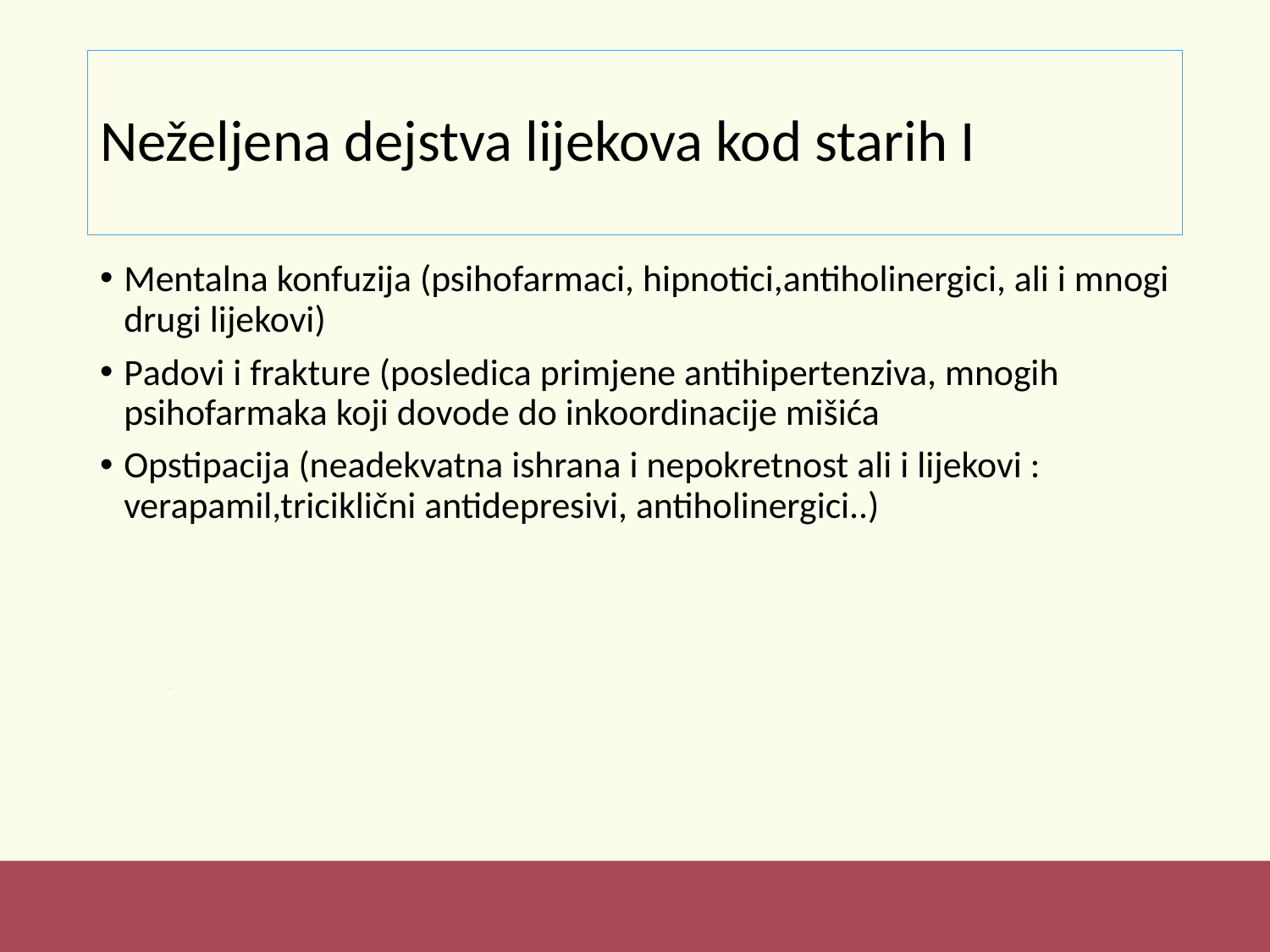

# Neželjena dejstva lijekova kod starih I
Mentalna konfuzija (psihofarmaci, hipnotici,antiholinergici, ali i mnogi drugi lijekovi)
Padovi i frakture (posledica primjene antihipertenziva, mnogih psihofarmaka koji dovode do inkoordinacije mišića
Opstipacija (neadekvatna ishrana i nepokretnost ali i lijekovi : verapamil,triciklični antidepresivi, antiholinergici..)